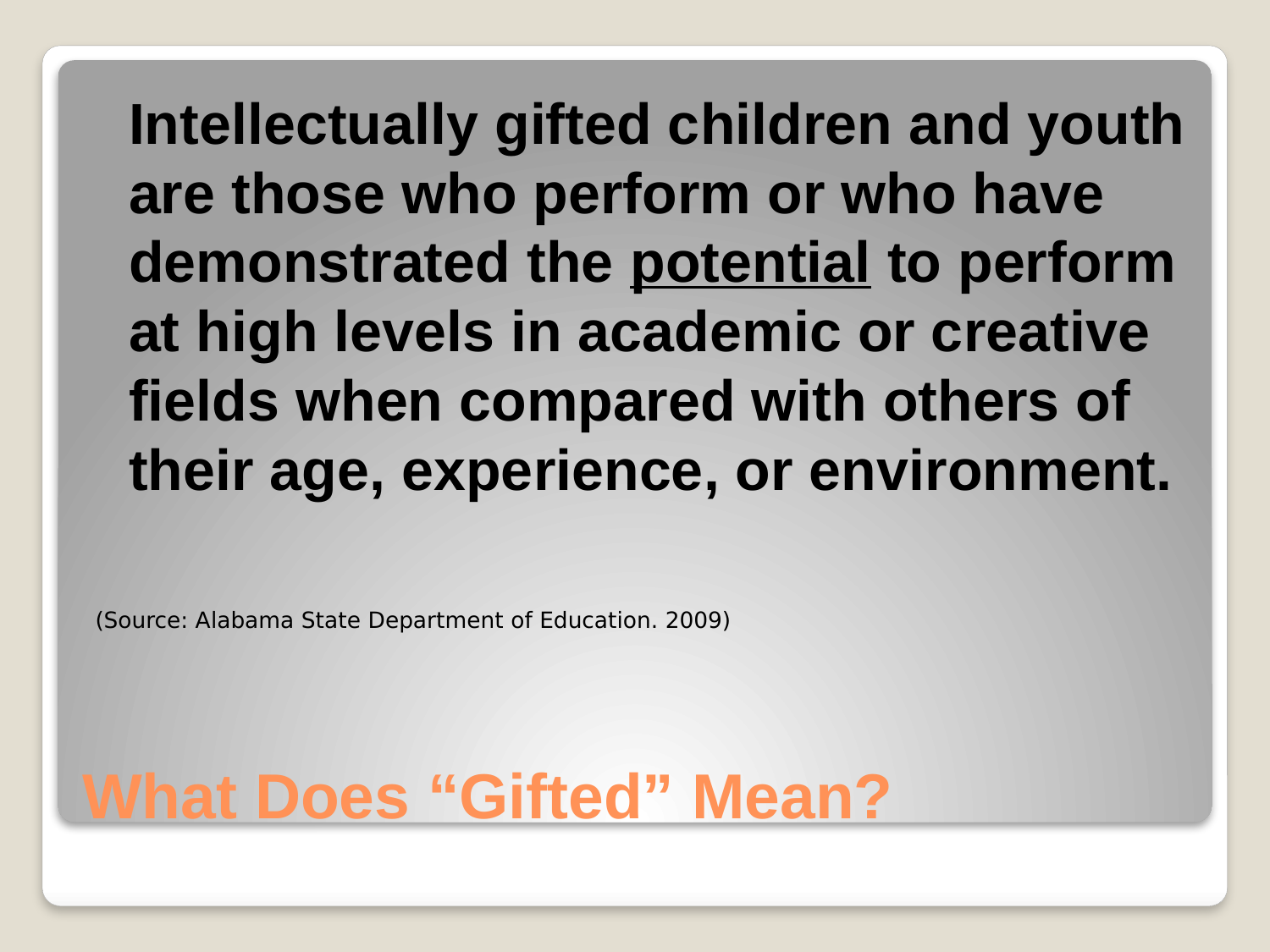

Intellectually gifted children and youth are those who perform or who have demonstrated the potential to perform at high levels in academic or creative fields when compared with others of their age, experience, or environment.

(Source: Alabama State Department of Education. 2009)
# What Does “Gifted” Mean?